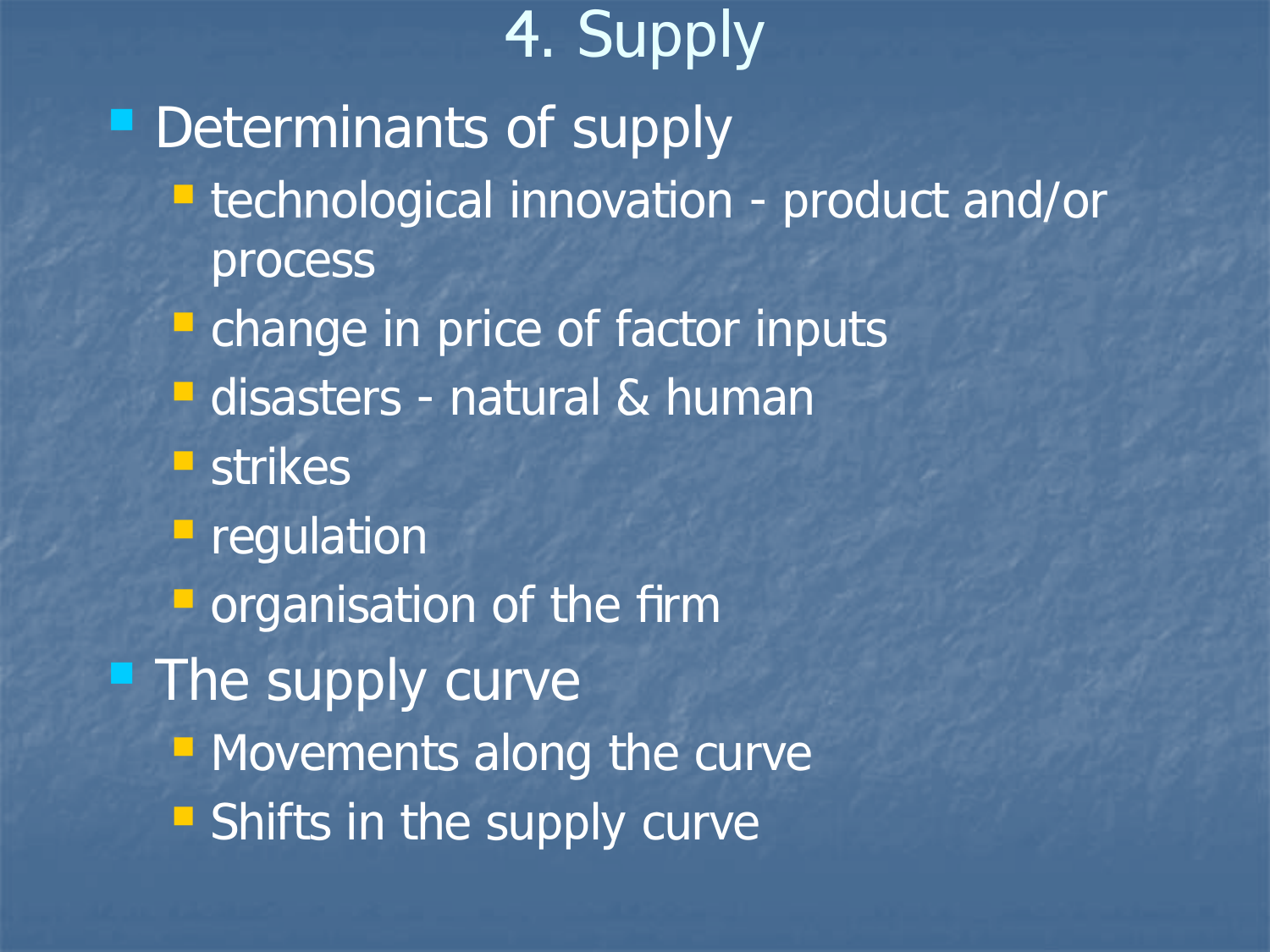

# 4. Supply
Determinants of supply
technological innovation - product and/or process
change in price of factor inputs
disasters - natural & human
strikes
regulation
organisation of the firm
The supply curve
Movements along the curve
Shifts in the supply curve